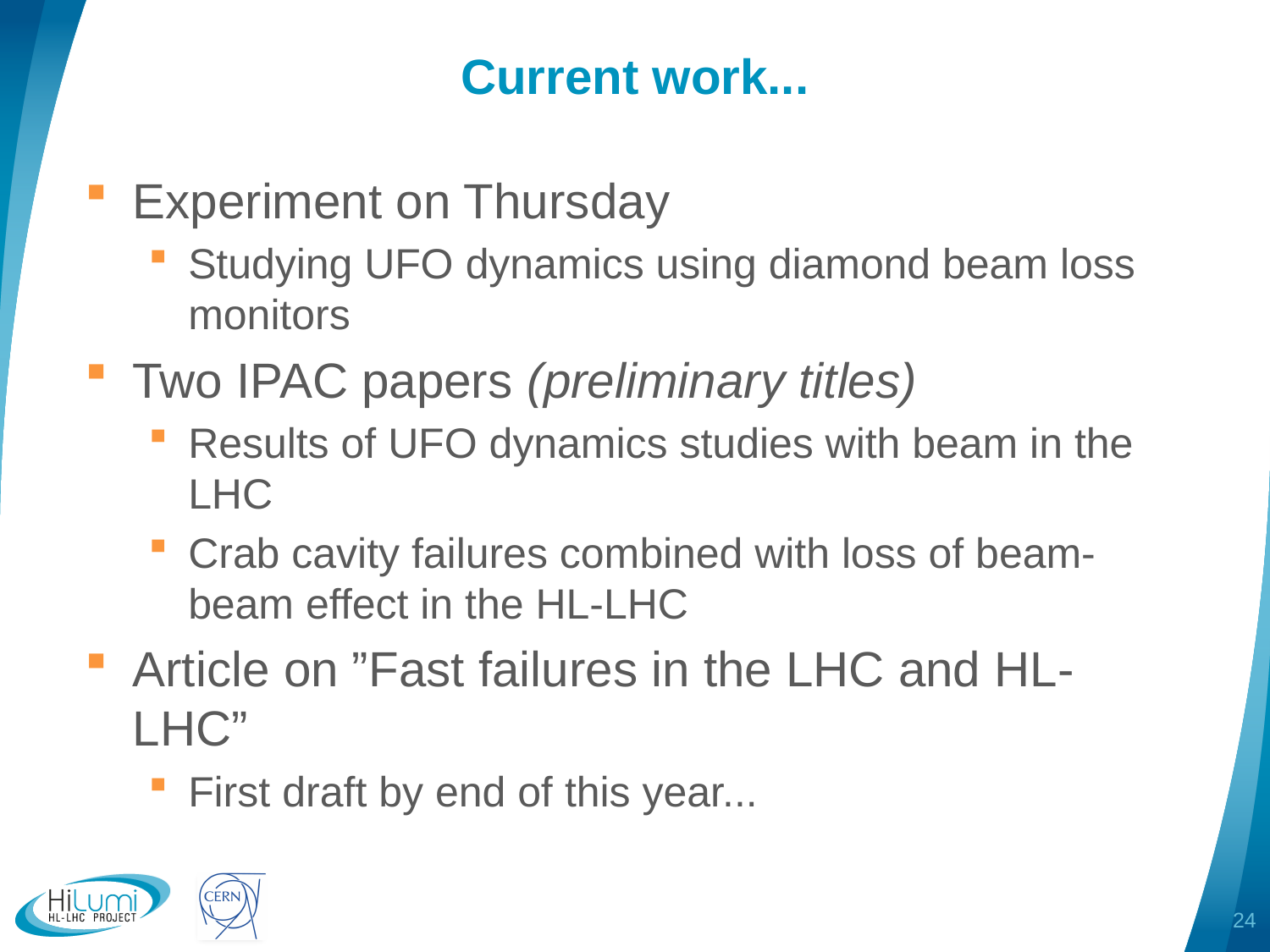

# Current work...
Experiment on Thursday
Studying UFO dynamics using diamond beam loss monitors
Two IPAC papers (preliminary titles)
Results of UFO dynamics studies with beam in the LHC
Crab cavity failures combined with loss of beam-beam effect in the HL-LHC
Article on ”Fast failures in the LHC and HL-LHC”
First draft by end of this year...
24